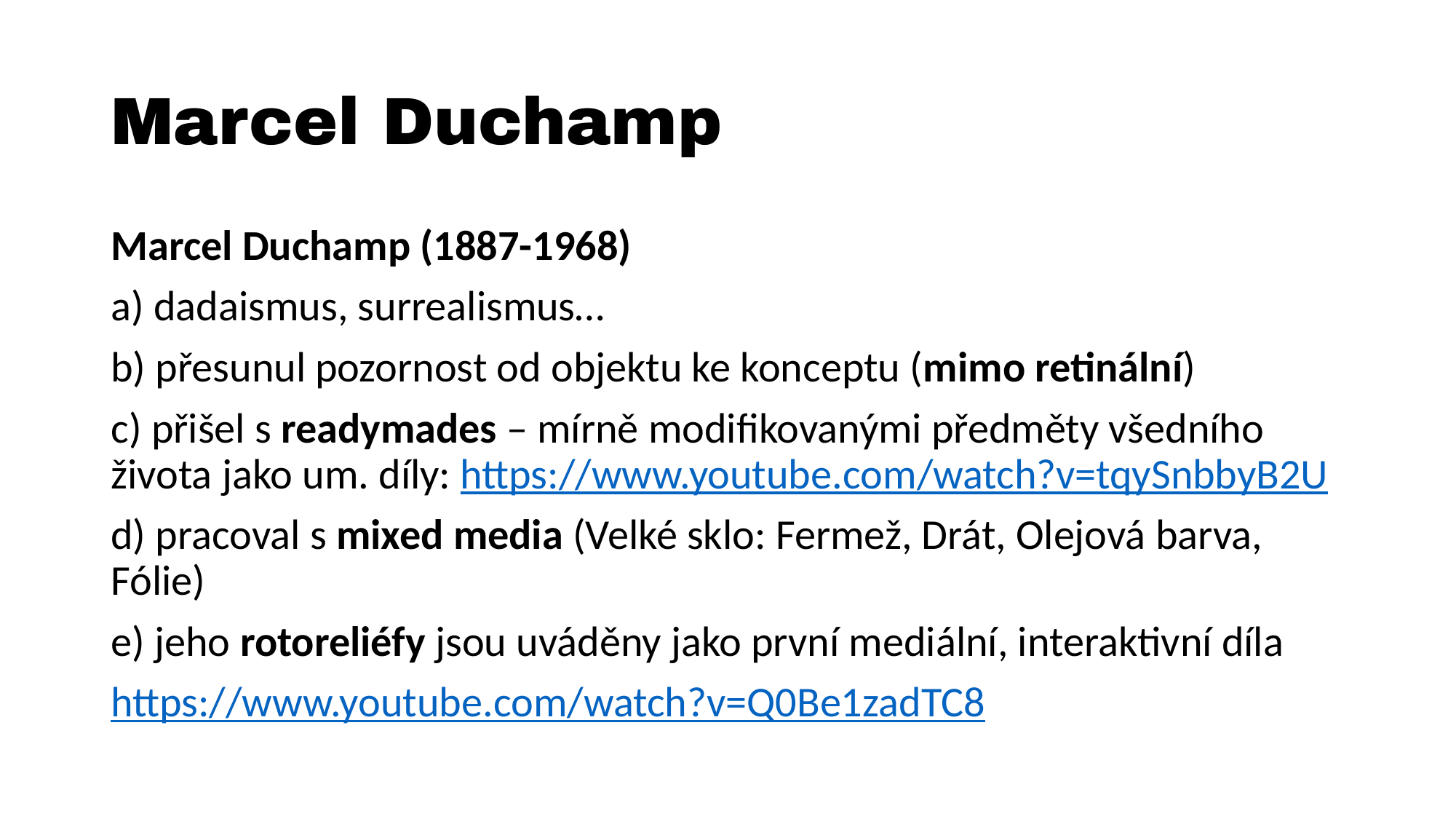

# Marcel Duchamp
Marcel Duchamp (1887-1968)
a) dadaismus, surrealismus…
b) přesunul pozornost od objektu ke konceptu (mimo retinální)
c) přišel s readymades – mírně modifikovanými předměty všedního života jako um. díly: https://www.youtube.com/watch?v=tqySnbbyB2U
d) pracoval s mixed media (Velké sklo: Fermež, Drát, Olejová barva, Fólie)
e) jeho rotoreliéfy jsou uváděny jako první mediální, interaktivní díla
https://www.youtube.com/watch?v=Q0Be1zadTC8